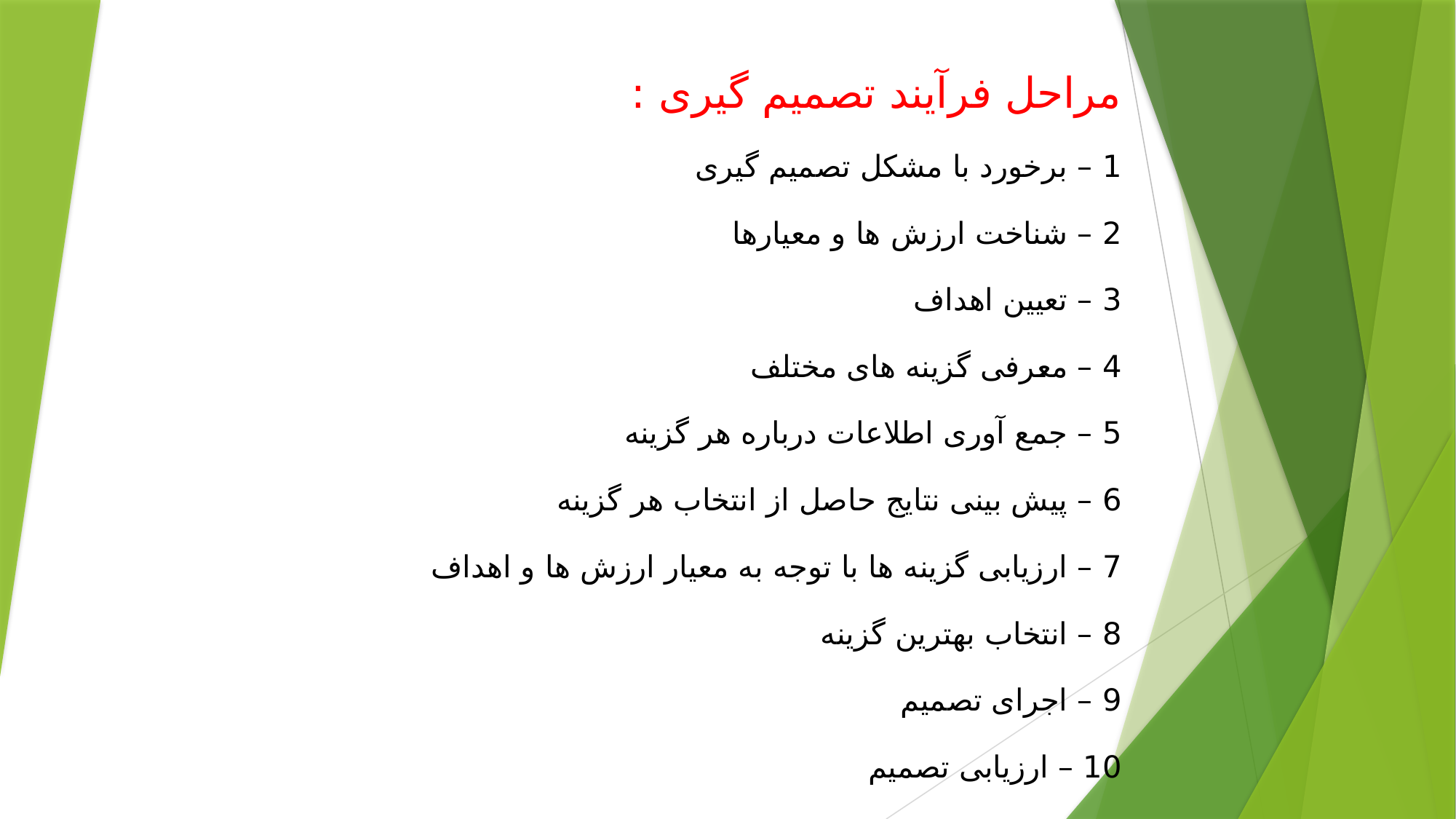

مراحل فرآیند تصمیم گیری :
1 – برخورد با مشکل تصمیم گیری
2 – شناخت ارزش ها و معیارها
3 – تعیین اهداف
4 – معرفی گزینه های مختلف
5 – جمع آوری اطلاعات درباره هر گزینه
6 – پیش بینی نتایج حاصل از انتخاب هر گزینه
7 – ارزیابی گزینه ها با توجه به معیار ارزش ها و اهداف
8 – انتخاب بهترین گزینه
9 – اجرای تصمیم
10 – ارزیابی تصمیم